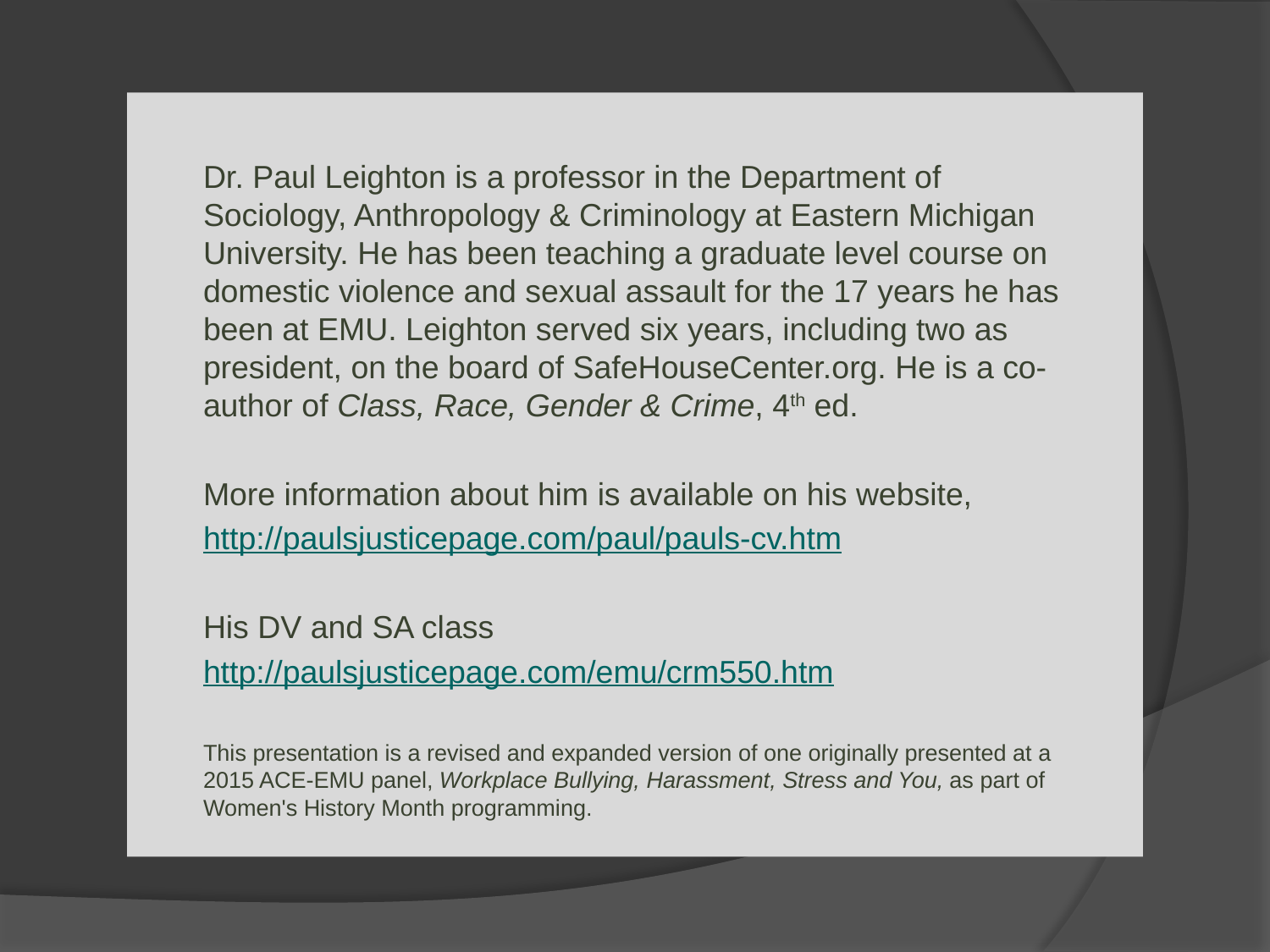

Dr. Paul Leighton is a professor in the Department of Sociology, Anthropology & Criminology at Eastern Michigan University. He has been teaching a graduate level course on domestic violence and sexual assault for the 17 years he has been at EMU. Leighton served six years, including two as president, on the board of SafeHouseCenter.org. He is a co-author of Class, Race, Gender & Crime, 4th ed.

More information about him is available on his website,
http://paulsjusticepage.com/paul/pauls-cv.htm

His DV and SA class
http://paulsjusticepage.com/emu/crm550.htm

This presentation is a revised and expanded version of one originally presented at a 2015 ACE-EMU panel, Workplace Bullying, Harassment, Stress and You, as part of Women's History Month programming.